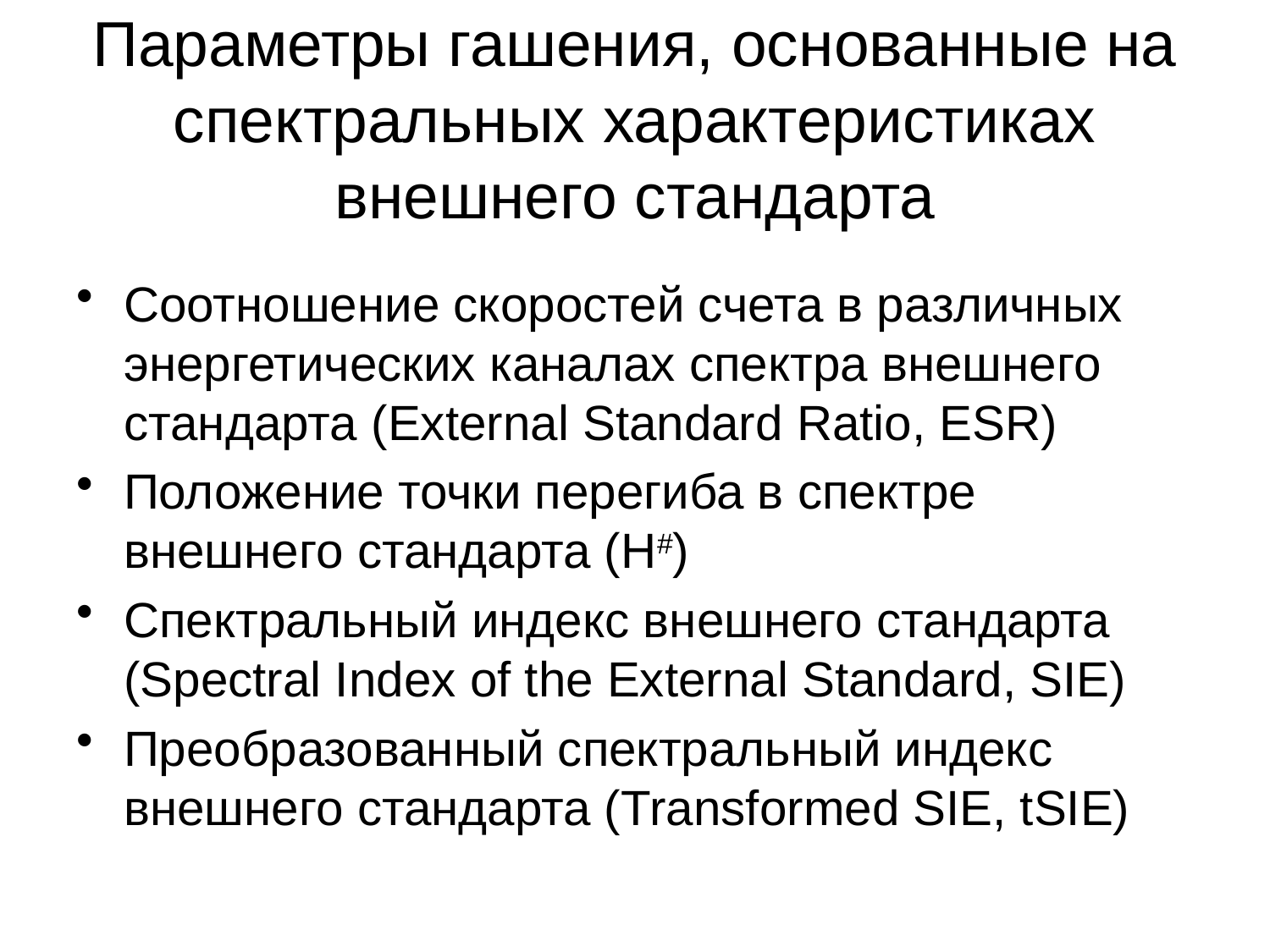

# Параметры гашения, основанные на спектральных характеристиках внешнего стандарта
Соотношение скоростей счета в различных энергетических каналах спектра внешнего стандарта (External Standard Ratio, ESR)
Положение точки перегиба в спектре внешнего стандарта (H#)
Спектральный индекс внешнего стандарта (Spectral Index of the External Standard, SIE)
Преобразованный спектральный индекс внешнего стандарта (Transformed SIE, tSIE)